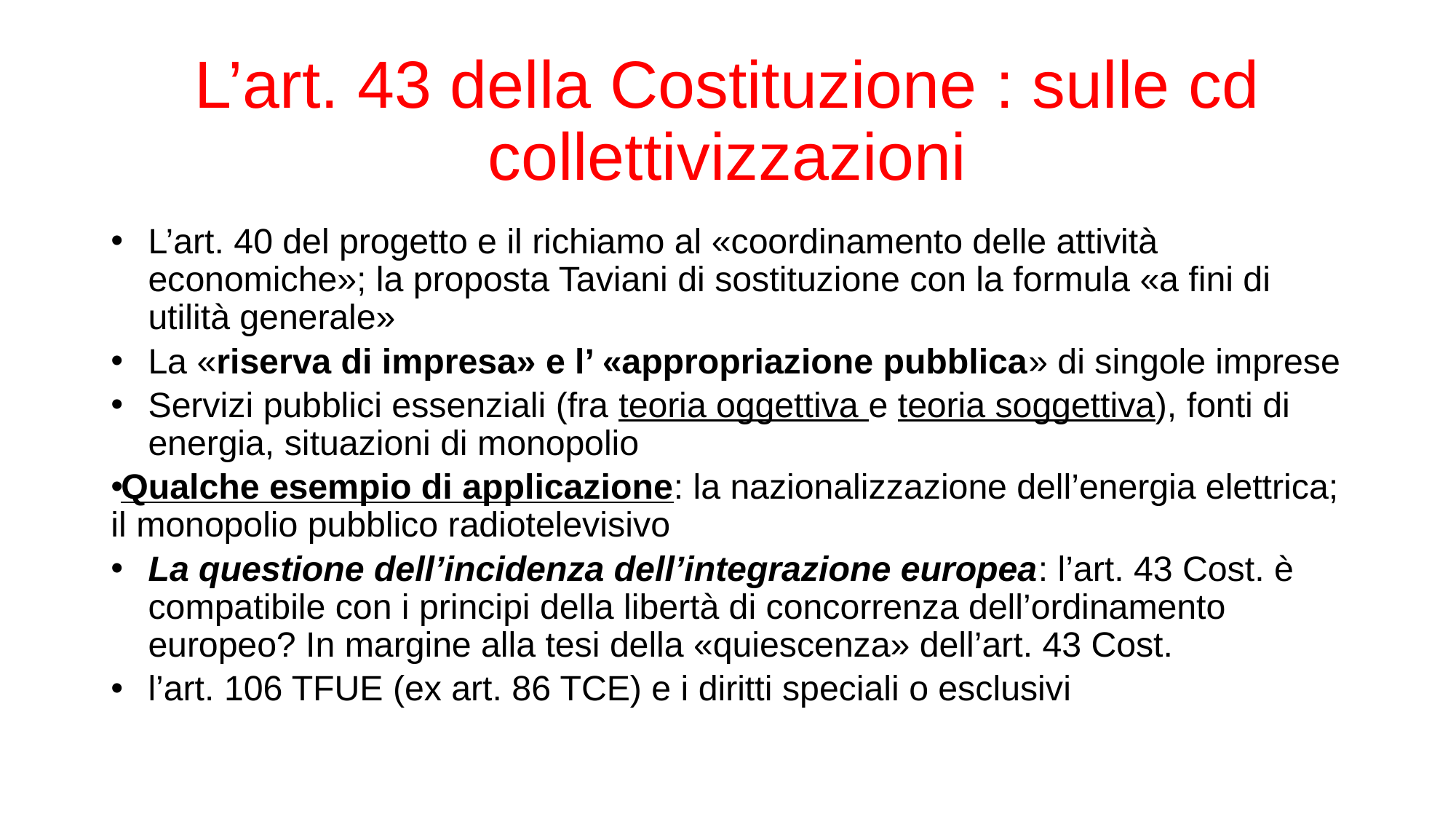

# L’art. 43 della Costituzione : sulle cd collettivizzazioni
L’art. 40 del progetto e il richiamo al «coordinamento delle attività economiche»; la proposta Taviani di sostituzione con la formula «a fini di utilità generale»
La «riserva di impresa» e l’ «appropriazione pubblica» di singole imprese
Servizi pubblici essenziali (fra teoria oggettiva e teoria soggettiva), fonti di energia, situazioni di monopolio
Qualche esempio di applicazione: la nazionalizzazione dell’energia elettrica; il monopolio pubblico radiotelevisivo
La questione dell’incidenza dell’integrazione europea: l’art. 43 Cost. è compatibile con i principi della libertà di concorrenza dell’ordinamento europeo? In margine alla tesi della «quiescenza» dell’art. 43 Cost.
l’art. 106 TFUE (ex art. 86 TCE) e i diritti speciali o esclusivi